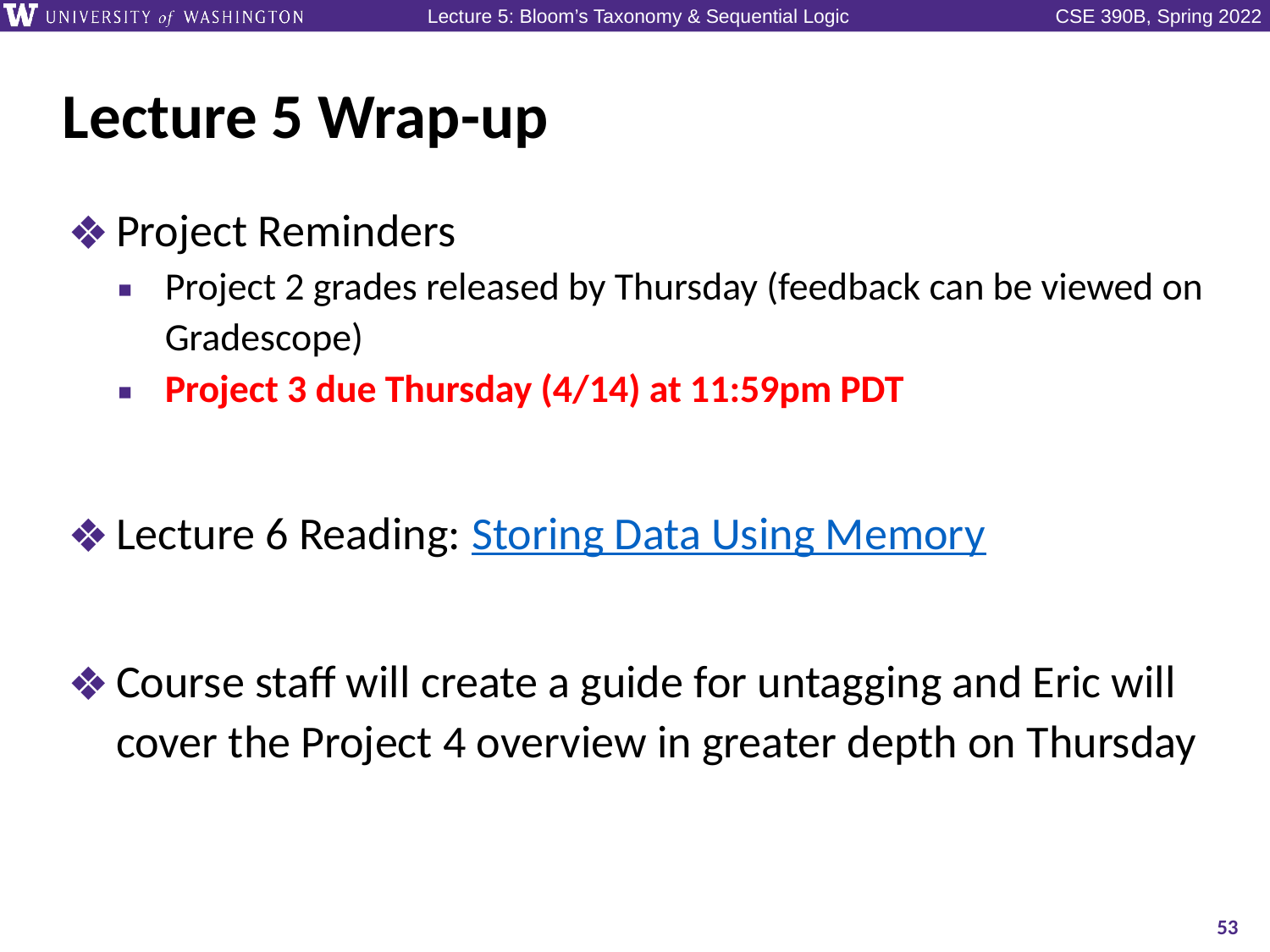

# Lecture 5 Wrap-up
Project Reminders
Project 2 grades released by Thursday (feedback can be viewed on Gradescope)
Project 3 due Thursday (4/14) at 11:59pm PDT

Lecture 6 Reading: Storing Data Using Memory

Course staff will create a guide for untagging and Eric will cover the Project 4 overview in greater depth on Thursday
53